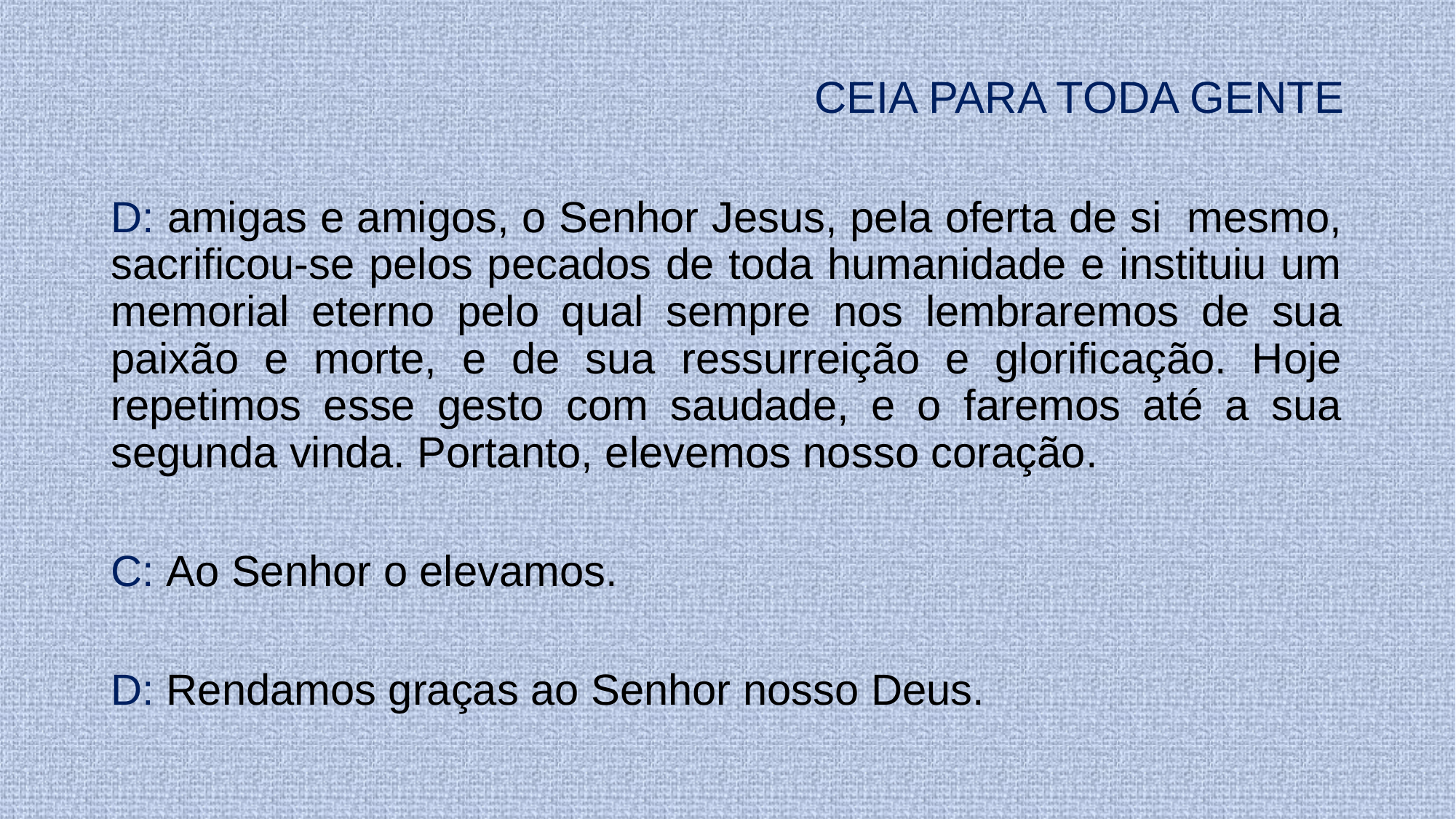

CEIA PARA TODA GENTE

D: amigas e amigos, o Senhor Jesus, pela oferta de si  mesmo, sacrificou-se pelos pecados de toda humanidade e instituiu um memorial eterno pelo qual sempre nos lembraremos de sua paixão e morte, e de sua ressurreição e glorificação. Hoje repetimos esse gesto com saudade, e o faremos até a sua segunda vinda. Portanto, elevemos nosso coração.

C: Ao Senhor o elevamos.

D: Rendamos graças ao Senhor nosso Deus.